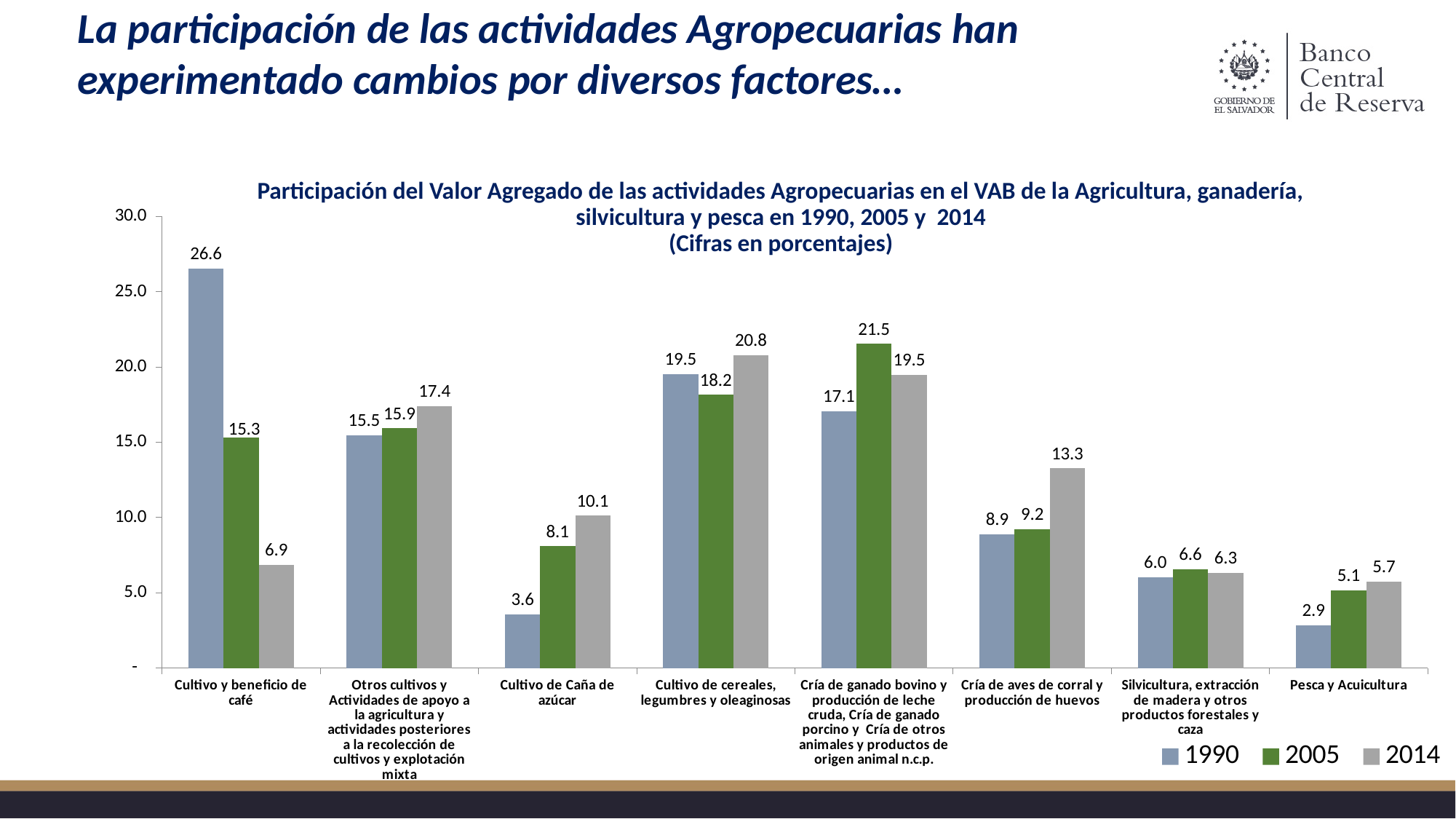

La participación de las actividades Agropecuarias han experimentado cambios por diversos factores…
# Participación del Valor Agregado de las actividades Agropecuarias en el VAB de la Agricultura, ganadería, silvicultura y pesca en 1990, 2005 y  2014 (Cifras en porcentajes)

### Chart

| Category | 1990 | 2005 | 2014 |
|---|---|---|---|
| Cultivo y beneficio de café | 26.552585104439437 | 15.326696872485146 | 6.871629290095297 |
| Otros cultivos y Actividades de apoyo a la agricultura y actividades posteriores a la recolección de cultivos y explotación mixta | 15.46799829486633 | 15.941837263396941 | 17.40286229843575 |
| Cultivo de Caña de azúcar | 3.5673832287924 | 8.096041273935906 | 10.11693525042565 |
| Cultivo de cereales, legumbres y oleaginosas | 19.538395956397295 | 18.164279966046017 | 20.785419820242996 |
| Cría de ganado bovino y producción de leche cruda, Cría de ganado porcino y  Cría de otros animales y productos de origen animal n.c.p. | 17.068388039705255 | 21.540937703255395 | 19.485046973127243 |
| Cría de aves de corral y producción de huevos | 8.90201571158882 | 9.2237986572742 | 13.271004373571921 |
| Silvicultura, extracción de madera y otros productos forestales y caza | 6.048352719079228 | 6.559292698790664 | 6.3180014654387495 |
| Pesca y Acuicultura | 2.8536629925095913 | 5.148217966949984 | 5.749100528662401 |